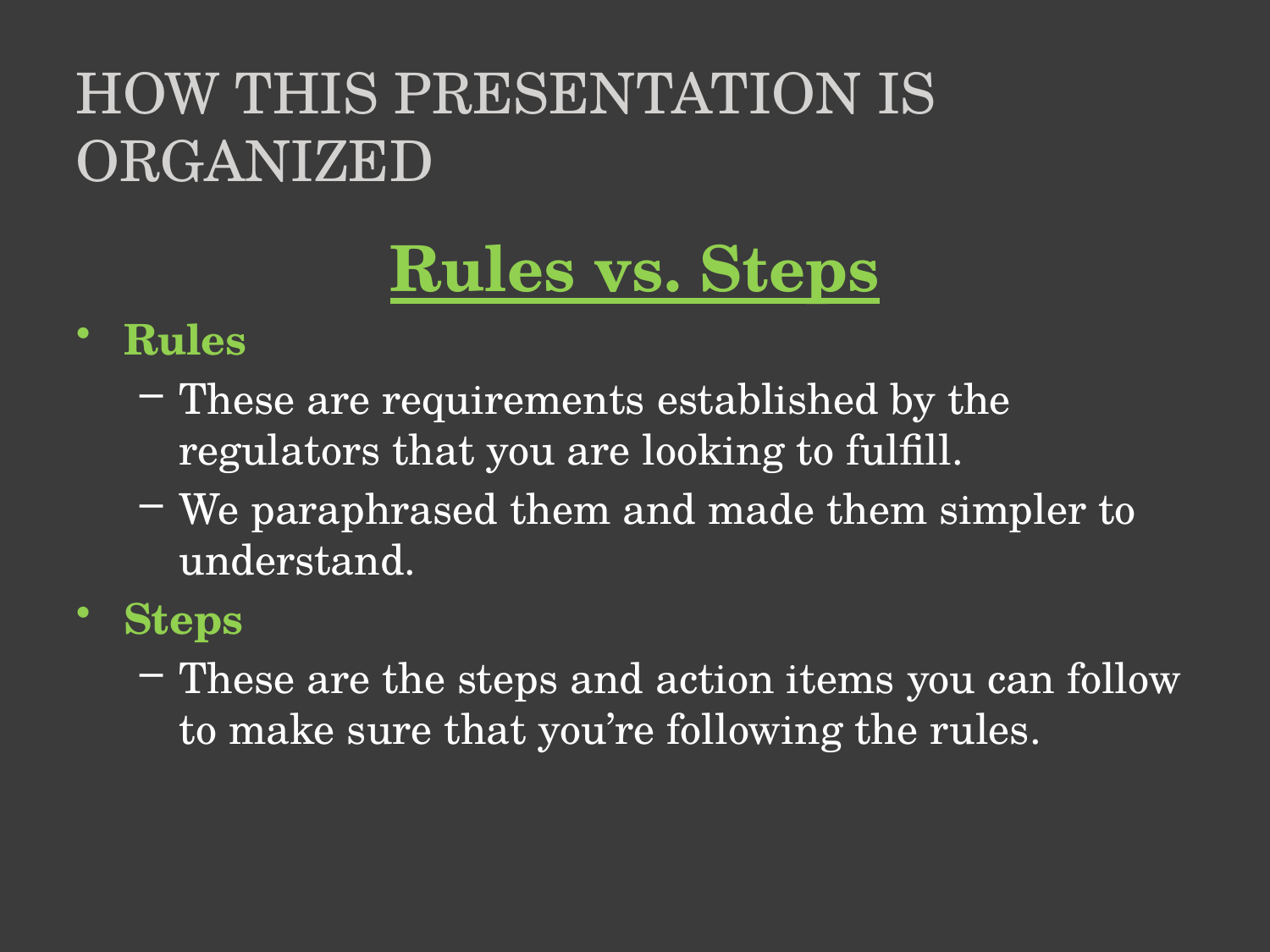

# How This Presentation is Organized
Rules vs. Steps
Rules
These are requirements established by the regulators that you are looking to fulfill.
We paraphrased them and made them simpler to understand.
Steps
These are the steps and action items you can follow to make sure that you’re following the rules.